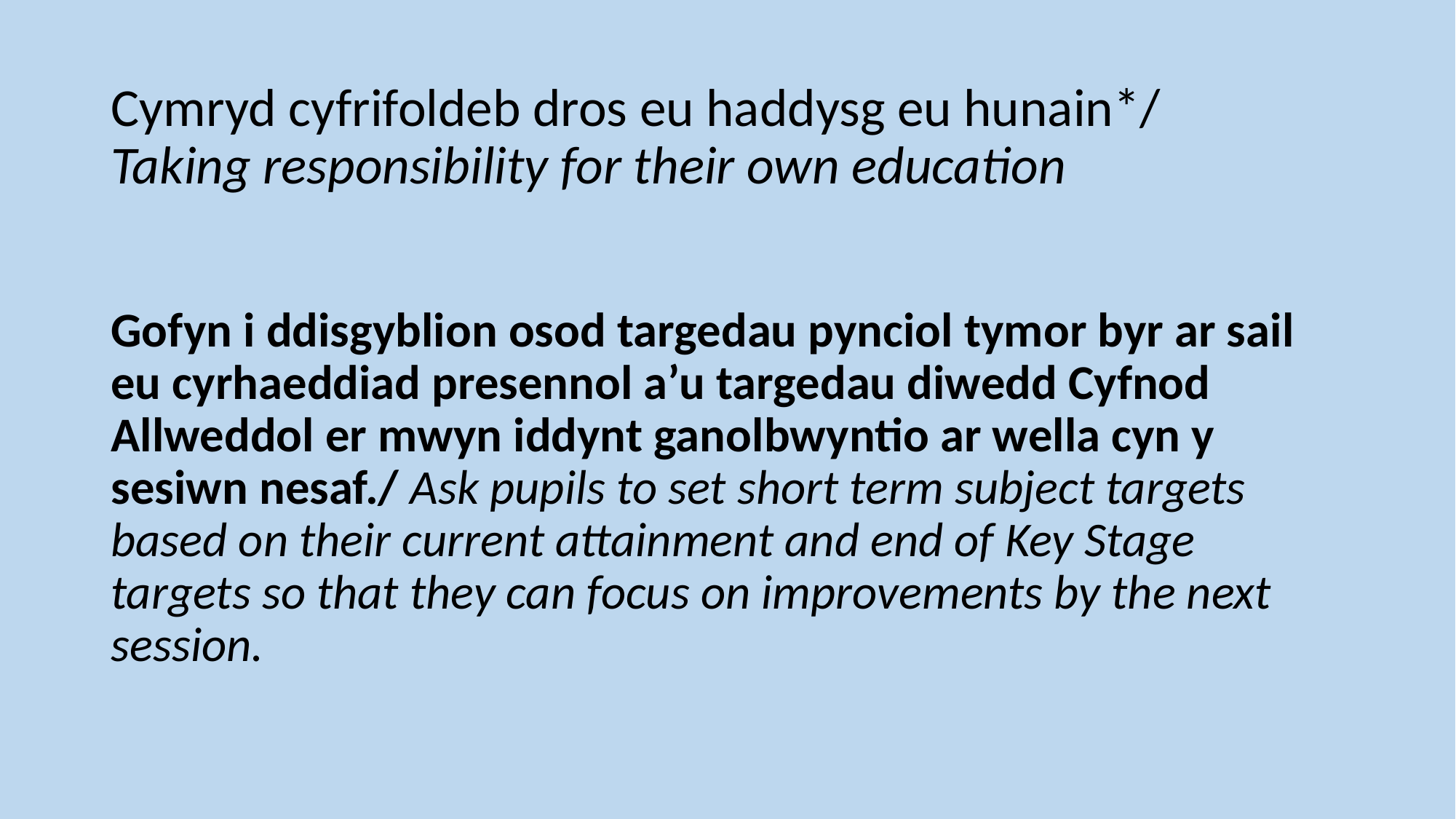

# Cymryd cyfrifoldeb dros eu haddysg eu hunain*/ Taking responsibility for their own education
Gofyn i ddisgyblion osod targedau pynciol tymor byr ar sail eu cyrhaeddiad presennol a’u targedau diwedd Cyfnod Allweddol er mwyn iddynt ganolbwyntio ar wella cyn y sesiwn nesaf./ Ask pupils to set short term subject targets based on their current attainment and end of Key Stage targets so that they can focus on improvements by the next session.